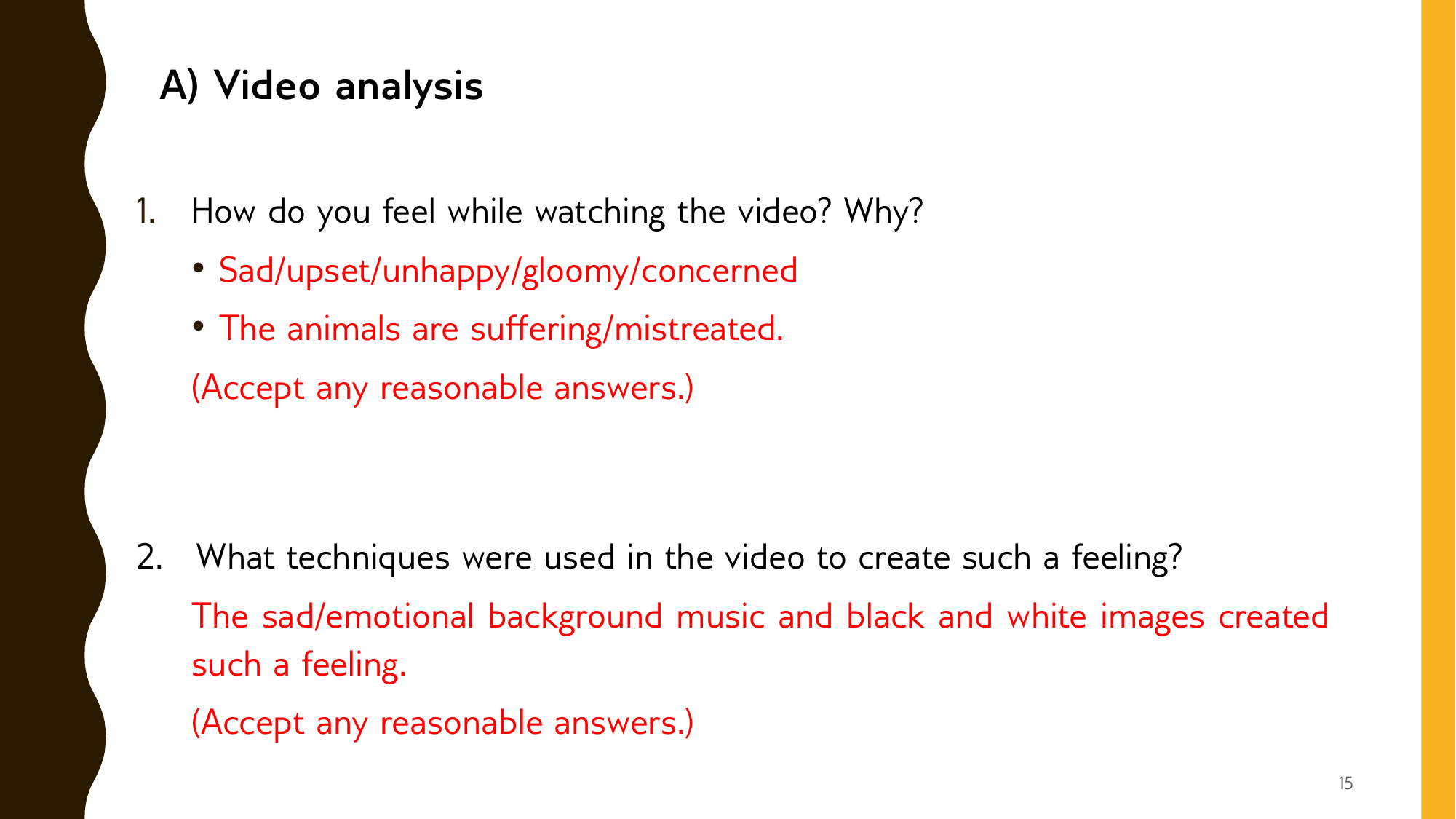

A) Video analysis
How do you feel while watching the video? Why?
Sad/upset/unhappy/gloomy/concerned
The animals are suffering/mistreated.
(Accept any reasonable answers.)
2.   What techniques were used in the video to create such a feeling?
The sad/emotional background music and black and white images created such a feeling.
(Accept any reasonable answers.)
15